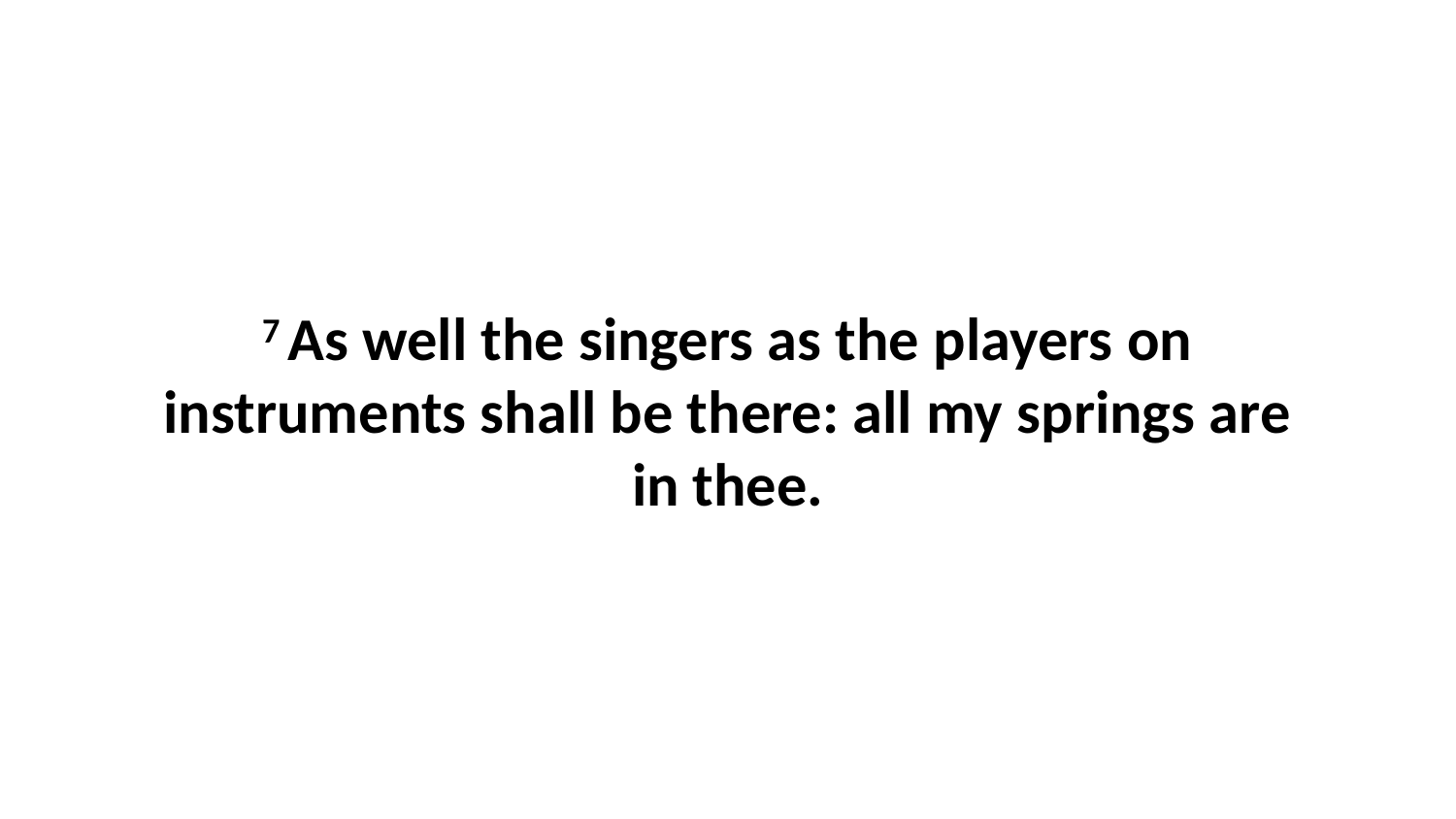

7 As well the singers as the players on instruments shall be there: all my springs are in thee.